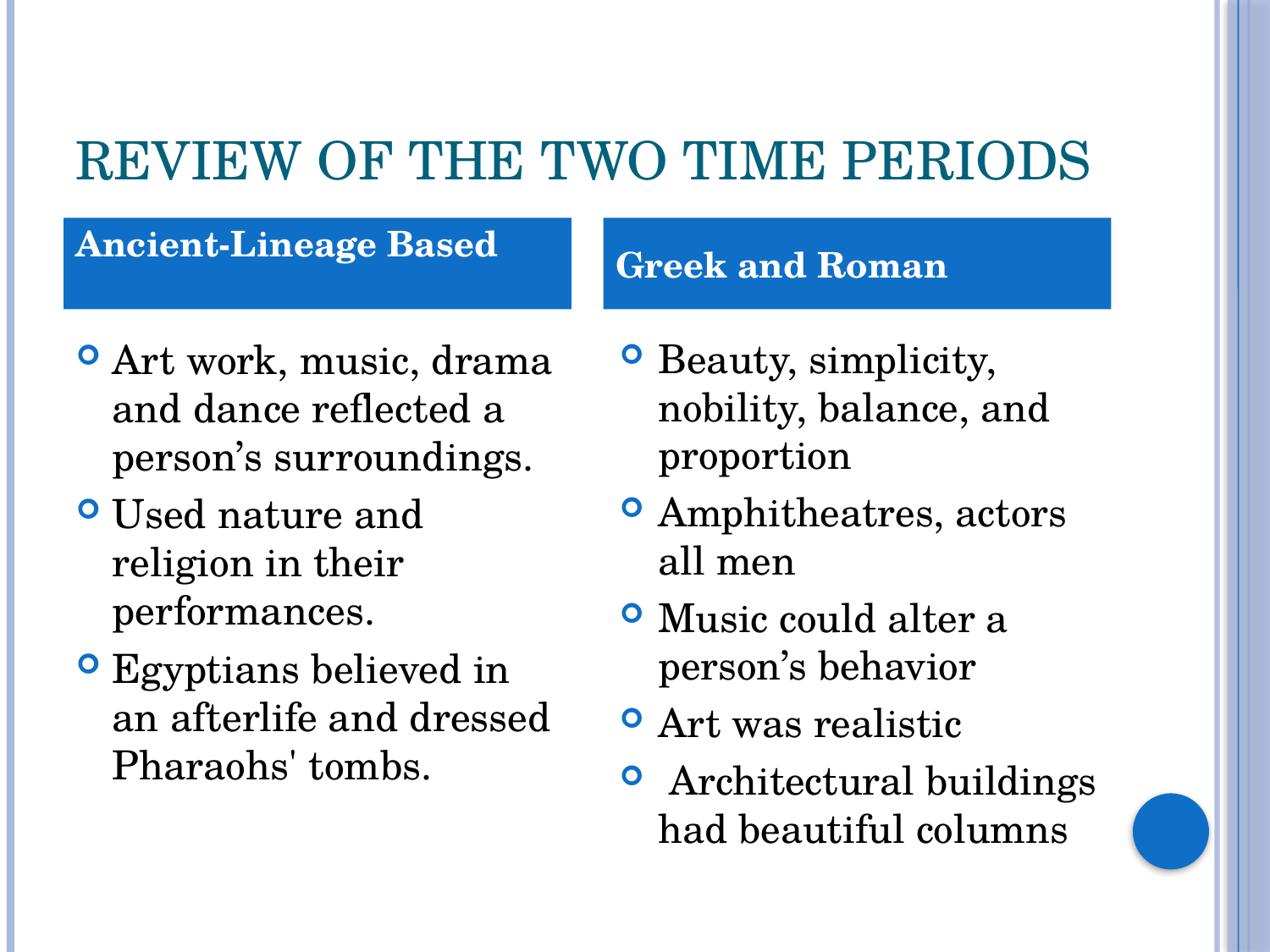

# Review of the two time periods
Ancient-Lineage Based
Greek and Roman
Art work, music, drama and dance reflected a person’s surroundings.
Used nature and religion in their performances.
Egyptians believed in an afterlife and dressed Pharaohs' tombs.

Beauty, simplicity, nobility, balance, and proportion
Amphitheatres, actors all men
Music could alter a person’s behavior
Art was realistic
 Architectural buildings had beautiful columns